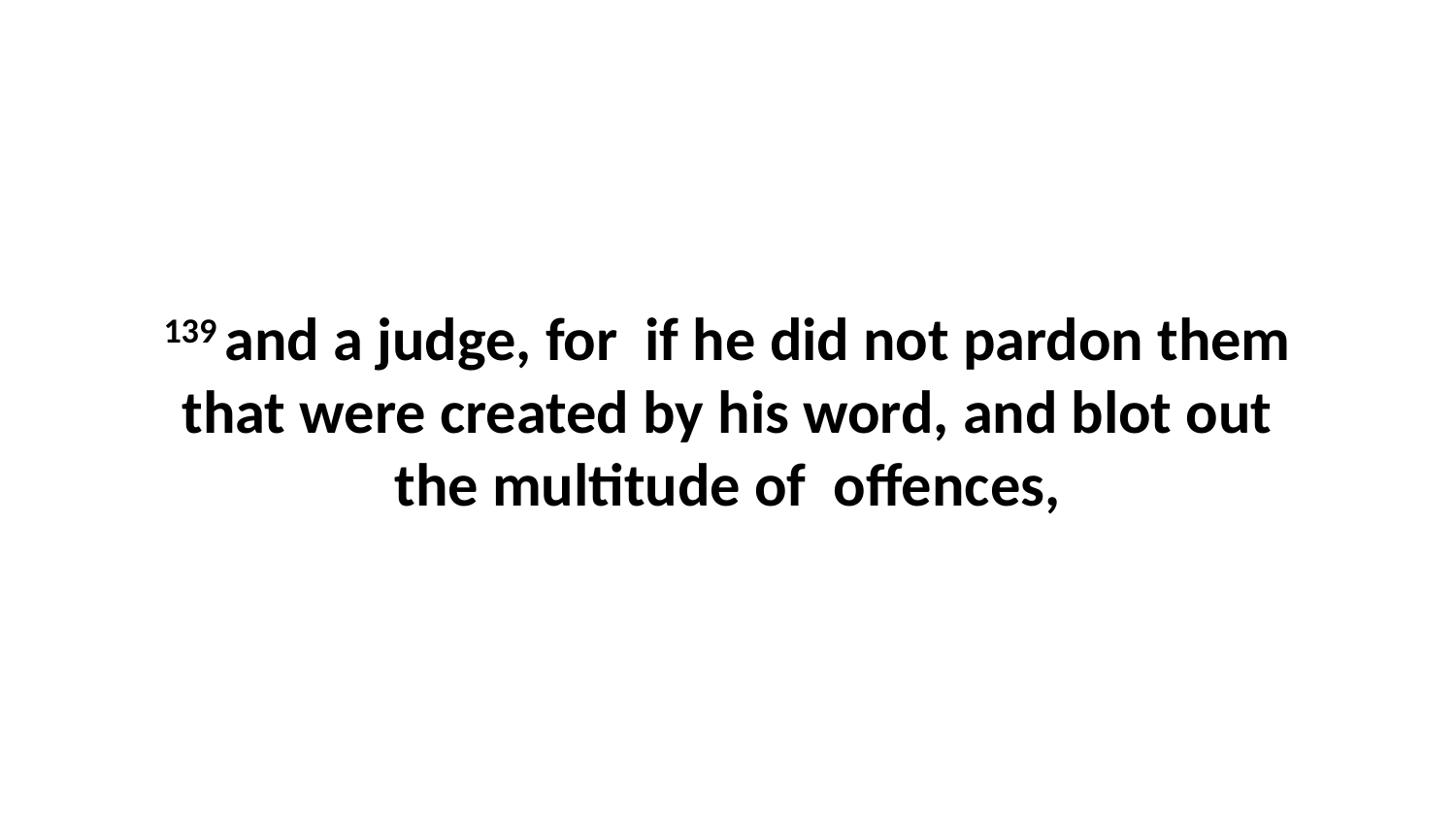

139 and a judge, for  if he did not pardon them that were created by his word, and blot out the multitude of  offences,